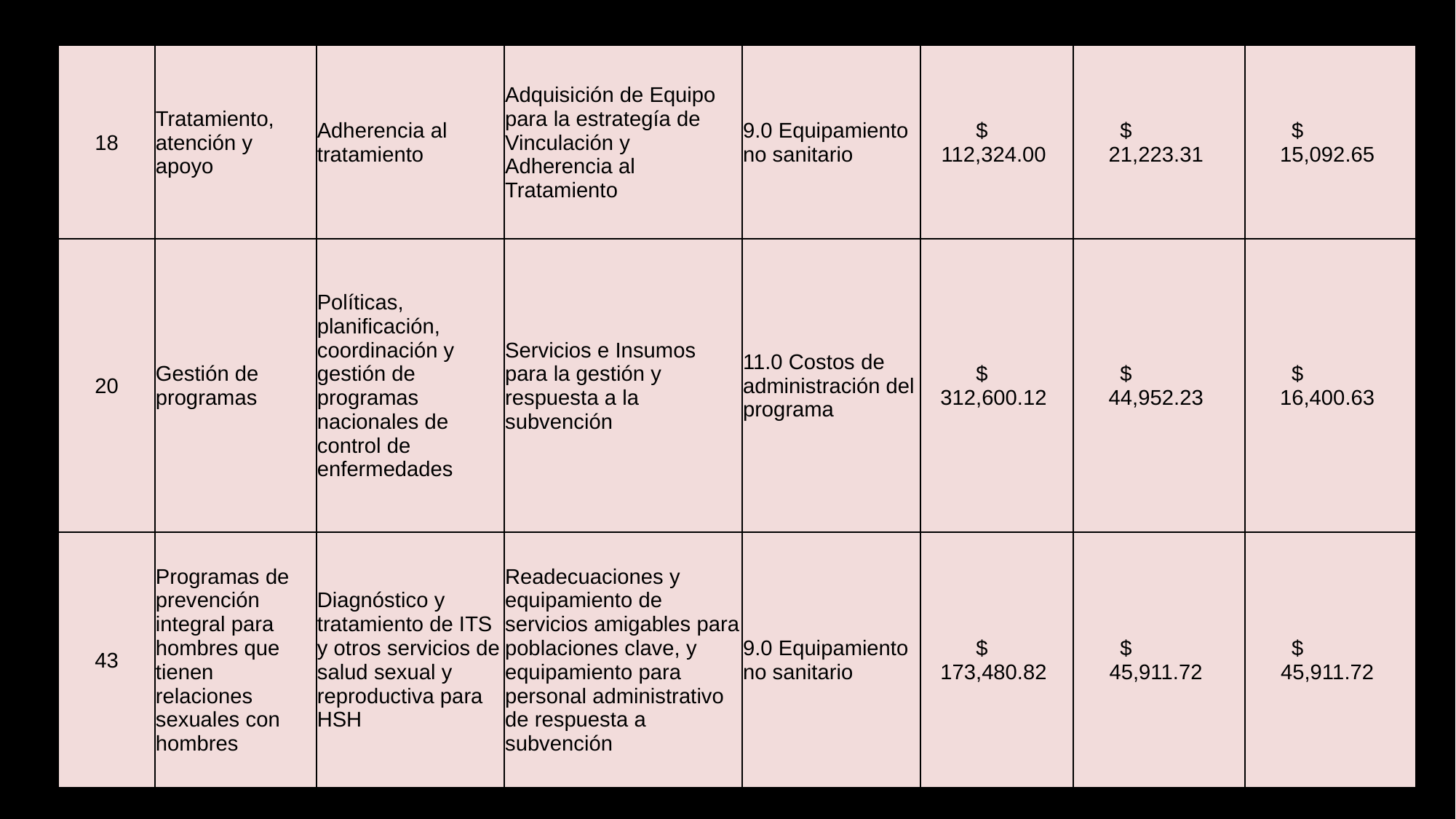

| 18 | Tratamiento, atención y apoyo | Adherencia al tratamiento | Adquisición de Equipo para la estrategía de Vinculación y Adherencia al Tratamiento | 9.0 Equipamiento no sanitario | $ 112,324.00 | $ 21,223.31 | $ 15,092.65 |
| --- | --- | --- | --- | --- | --- | --- | --- |
| 20 | Gestión de programas | Políticas, planificación, coordinación y gestión de programas nacionales de control de enfermedades | Servicios e Insumos para la gestión y respuesta a la subvención | 11.0 Costos de administración del programa | $ 312,600.12 | $ 44,952.23 | $ 16,400.63 |
| 43 | Programas de prevención integral para hombres que tienen relaciones sexuales con hombres | Diagnóstico y tratamiento de ITS y otros servicios de salud sexual y reproductiva para HSH | Readecuaciones y equipamiento de servicios amigables para poblaciones clave, y equipamiento para personal administrativo de respuesta a subvención | 9.0 Equipamiento no sanitario | $ 173,480.82 | $ 45,911.72 | $ 45,911.72 |